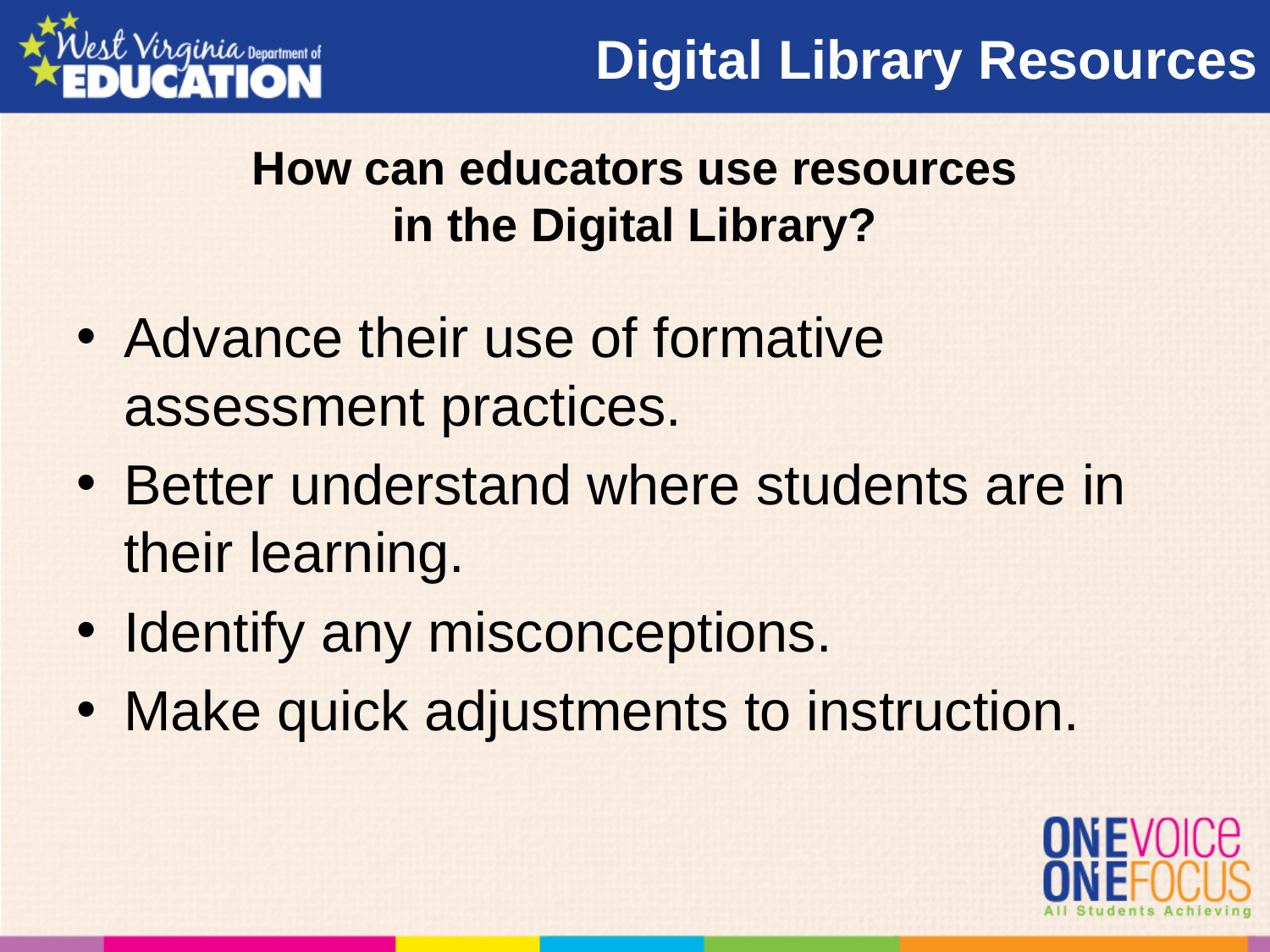

Digital Library Resources
# How can educators use resources in the Digital Library?
Advance their use of formative assessment practices.
Better understand where students are in their learning.
Identify any misconceptions.
Make quick adjustments to instruction.